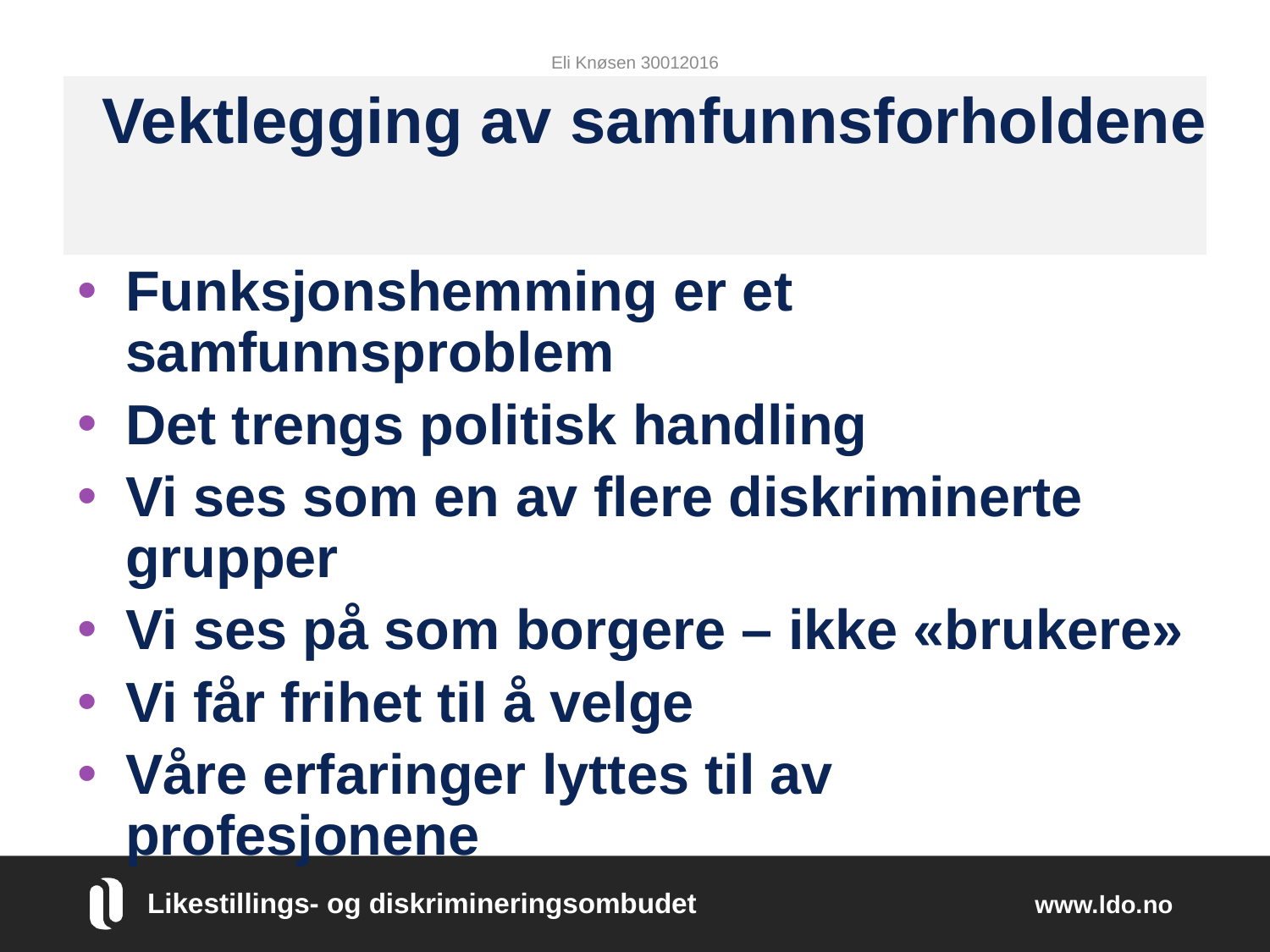

Eli Knøsen 30012016
# Vektlegging av samfunnsforholdene
Funksjonshemming er et samfunnsproblem
Det trengs politisk handling
Vi ses som en av flere diskriminerte grupper
Vi ses på som borgere – ikke «brukere»
Vi får frihet til å velge
Våre erfaringer lyttes til av profesjonene